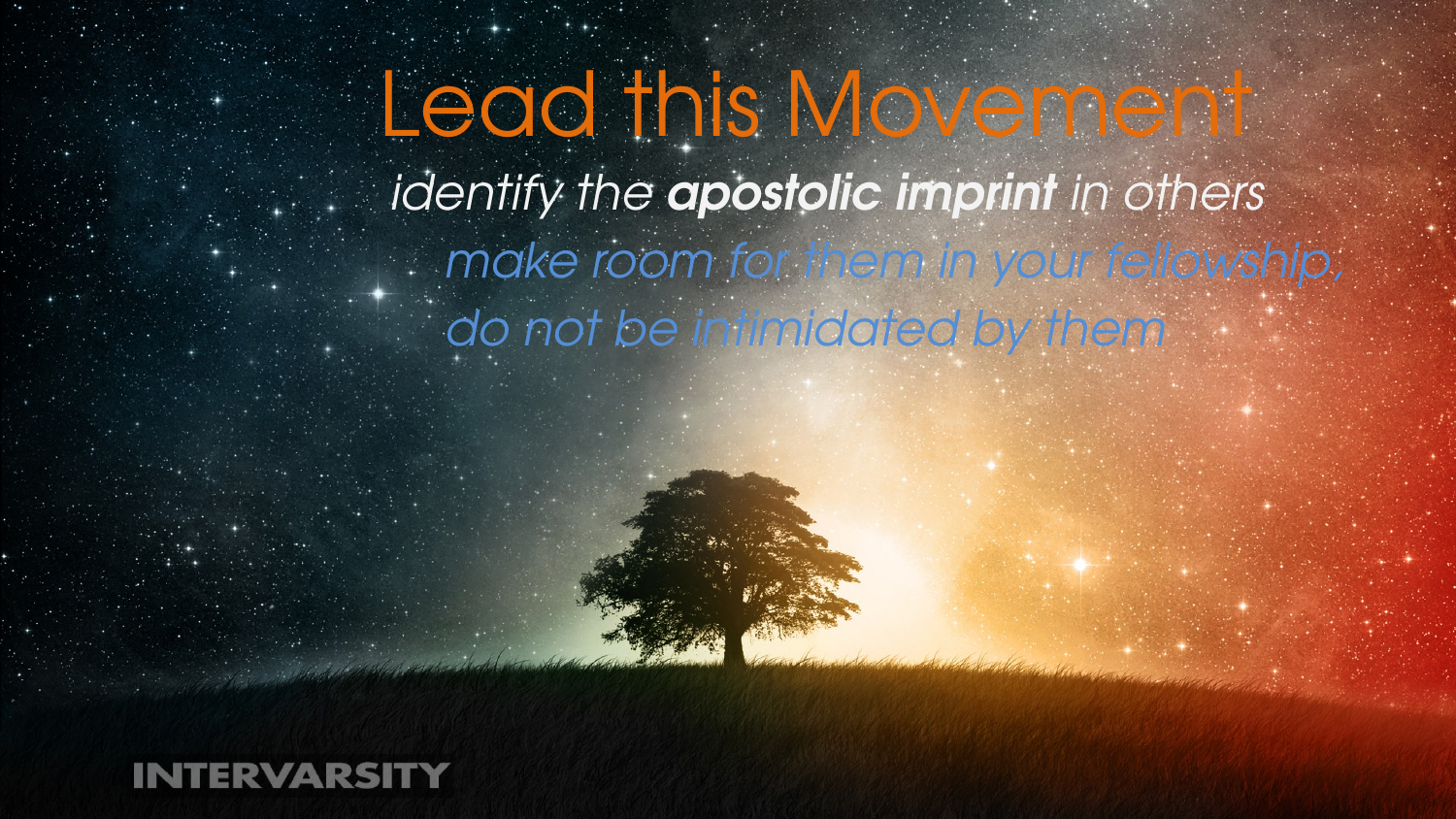

# Lead this Movement
identify the apostolic imprint in others
	make room for them in your fellowship,
	do not be intimidated by them